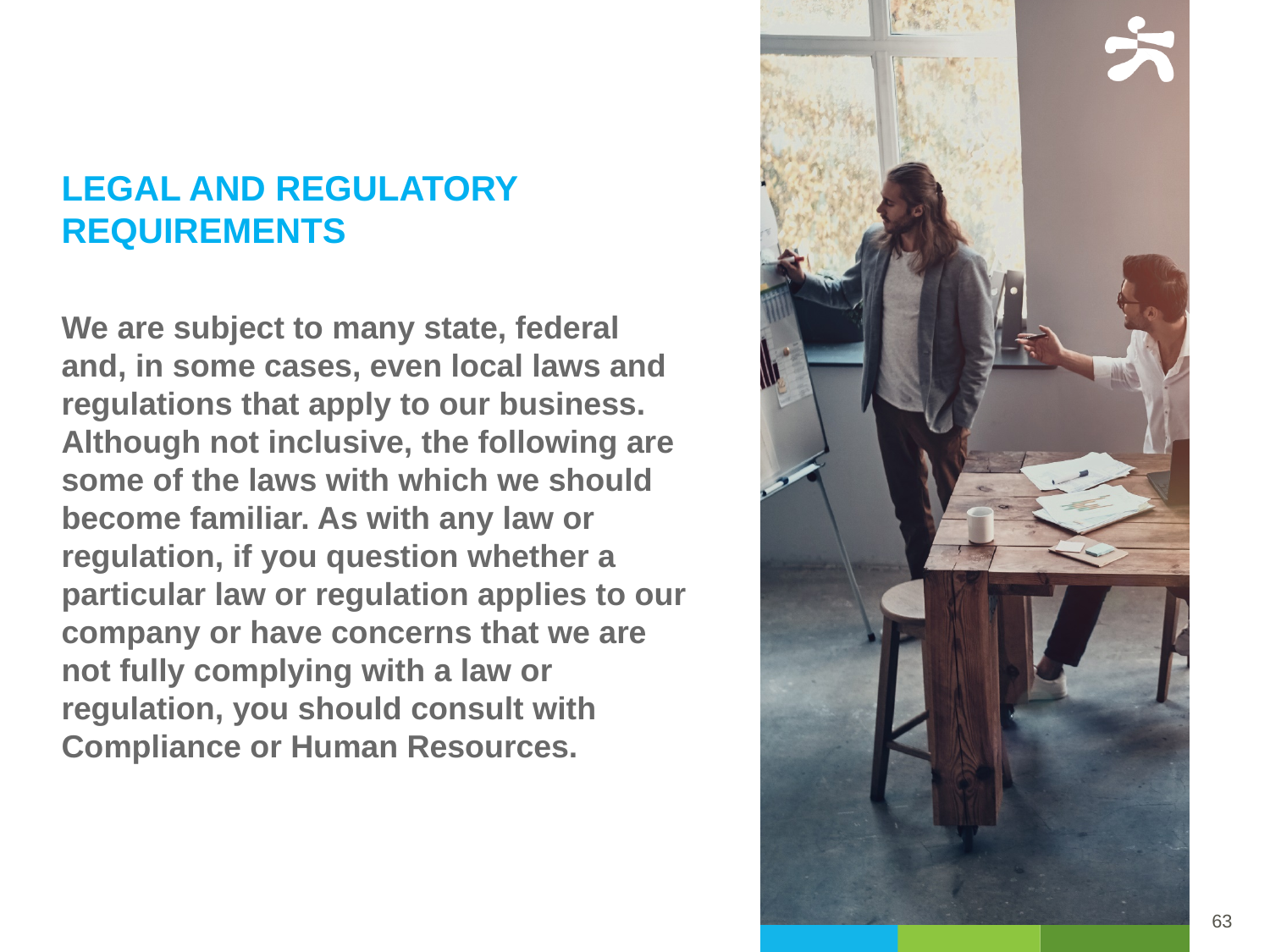

LEGAL AND REGULATORY  REQUIREMENTS

We are subject to many state, federal and, in some cases, even local laws and regulations that apply to our business. Although not inclusive, the following are some of the laws with which we should become familiar. As with any law or regulation, if you question whether a  particular law or regulation applies to our company or have concerns that we are not fully complying with a law or regulation, you should consult with Compliance or Human Resources.